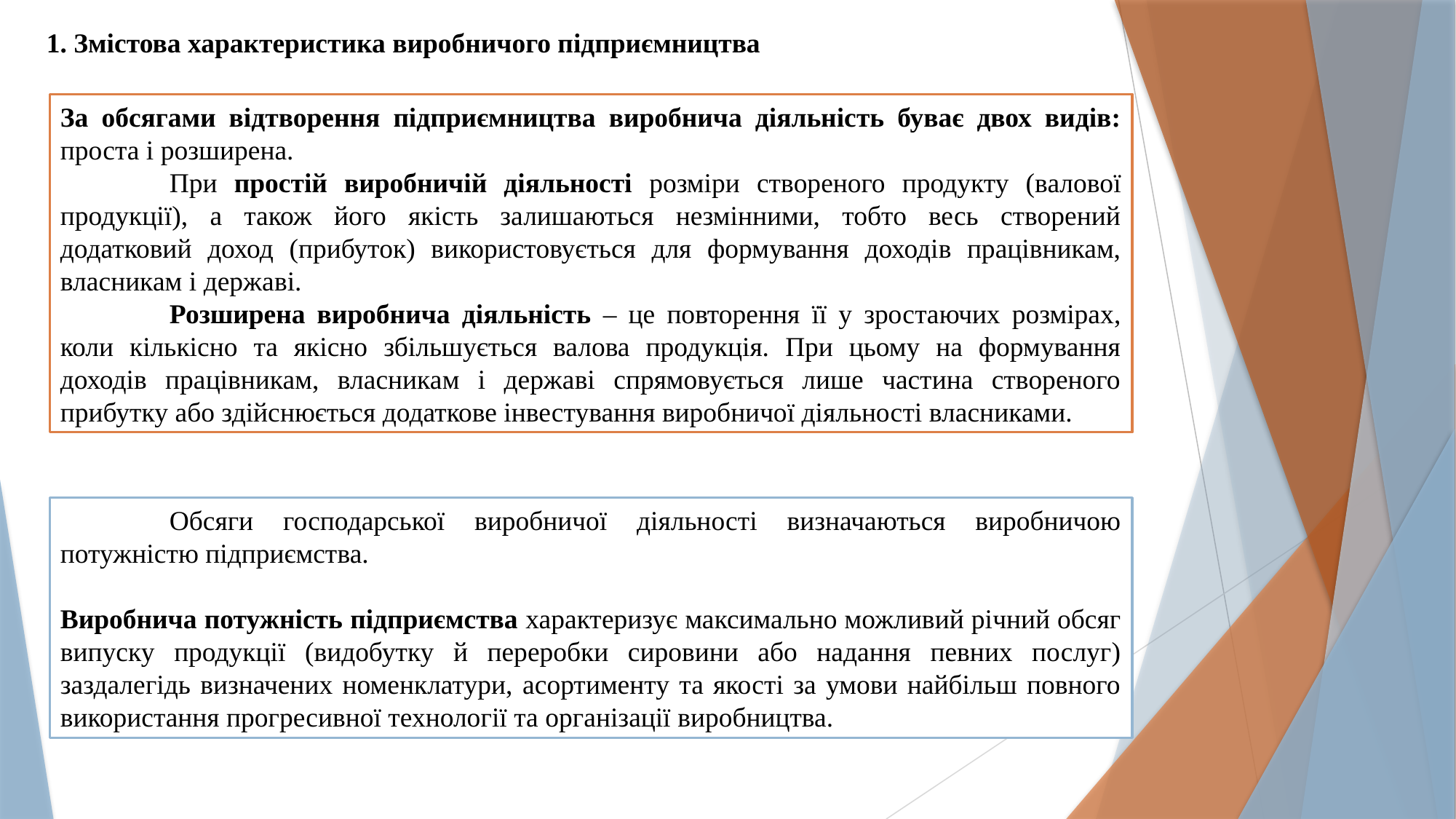

1. Змістова характеристика виробничого підприємництва
За обсягами відтворення підприємництва виробнича діяльність буває двох видів: проста і розширена.
	При простій виробничій діяльності розміри створеного продукту (валової продукції), а також його якість залишаються незмінними, тобто весь створений додатковий доход (прибуток) використовується для формування доходів працівникам, власникам і державі.
	Розширена виробнича діяльність – це повторення її у зростаючих розмірах, коли кількісно та якісно збільшується валова продукція. При цьому на формування доходів працівникам, власникам і державі спрямовується лише частина створеного прибутку або здійснюється додаткове інвестування виробничої діяльності власниками.
	Обсяги господарської виробничої діяльності визначаються виробничою потужністю підприємства.

Виробнича потужність підприємства характеризує максимально можливий річний обсяг випуску продукції (видобутку й переробки сировини або надання певних послуг) заздалегідь визначених номенклатури, асортименту та якості за умови найбільш повного використання прогресивної технології та організації виробництва.